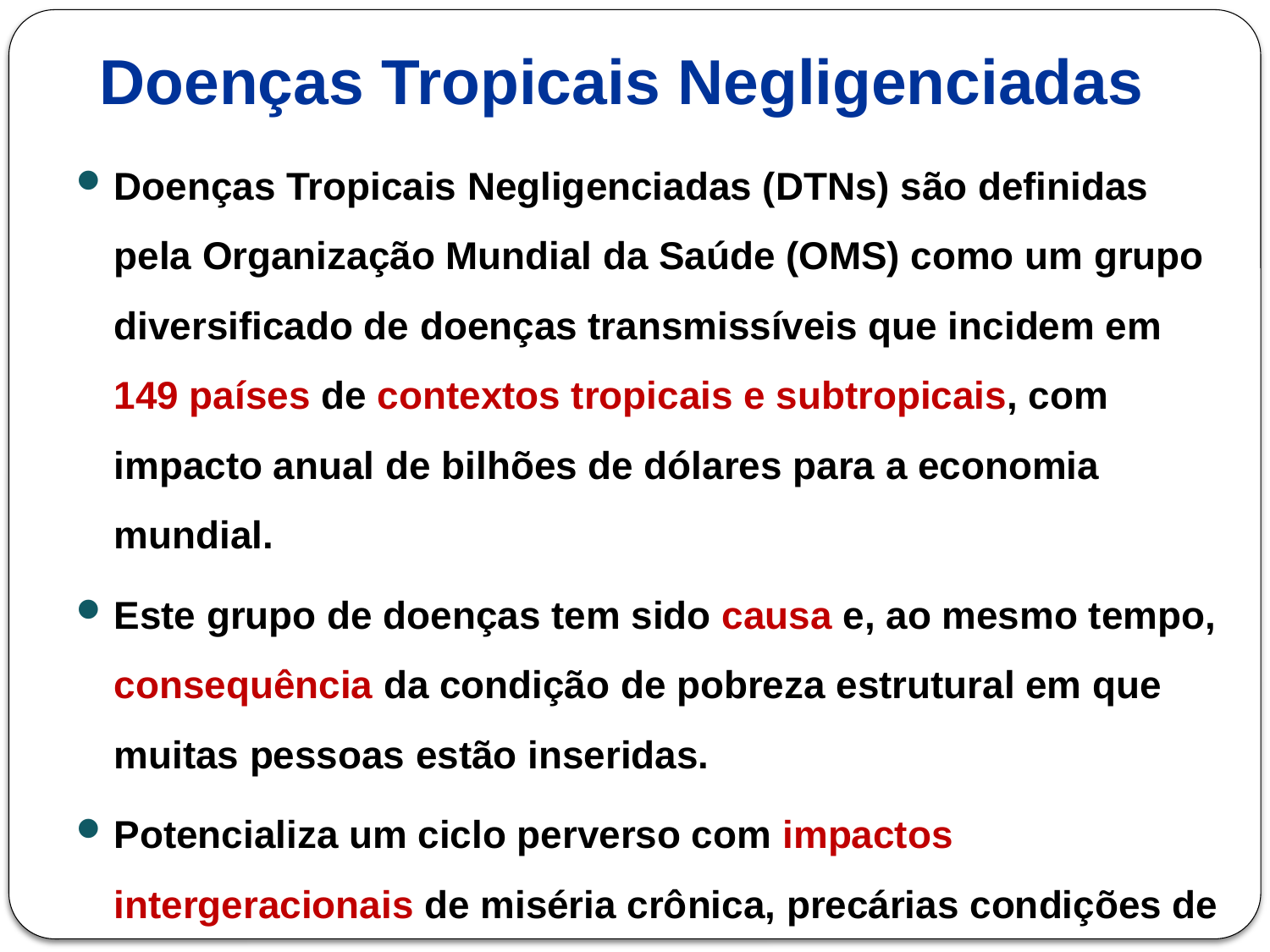

# Doenças Tropicais Negligenciadas
Doenças Tropicais Negligenciadas (DTNs) são definidas pela Organização Mundial da Saúde (OMS) como um grupo diversificado de doenças transmissíveis que incidem em 149 países de contextos tropicais e subtropicais, com impacto anual de bilhões de dólares para a economia mundial.
Este grupo de doenças tem sido causa e, ao mesmo tempo, consequência da condição de pobreza estrutural em que muitas pessoas estão inseridas.
Potencializa um ciclo perverso com impactos intergeracionais de miséria crônica, precárias condições de saúde, baixa qualidade de vida, preconceito e estigmatização.